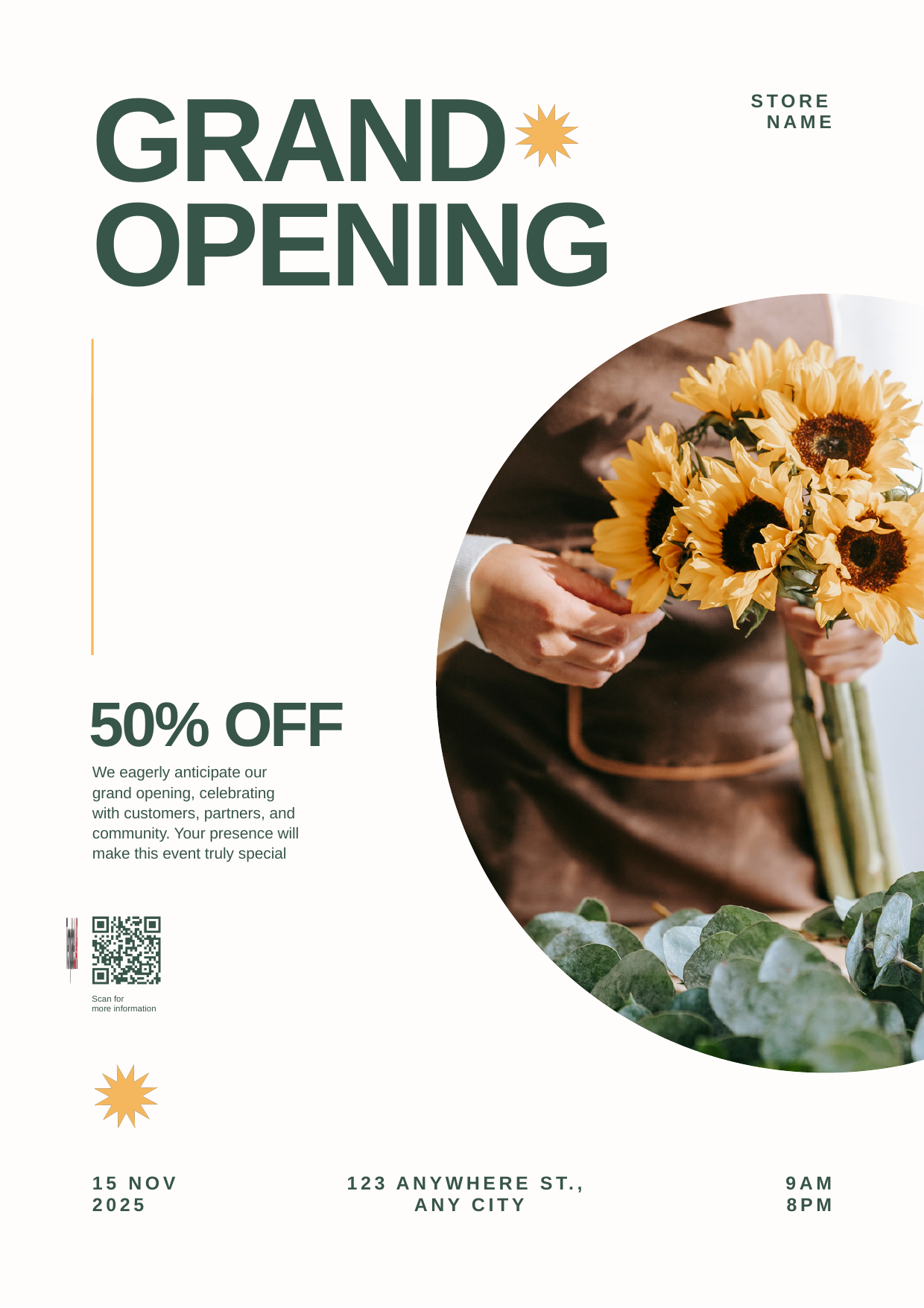

STORE NAME
GRAND
OPENING

50% OFF
We eagerly anticipate our
grand opening, celebrating
with customers, partners, and community. Your presence will make this event truly special

Scan for
more information

15 NOV 2025
123 ANYWHERE ST.,
ANY CITY
9AM
 8PM